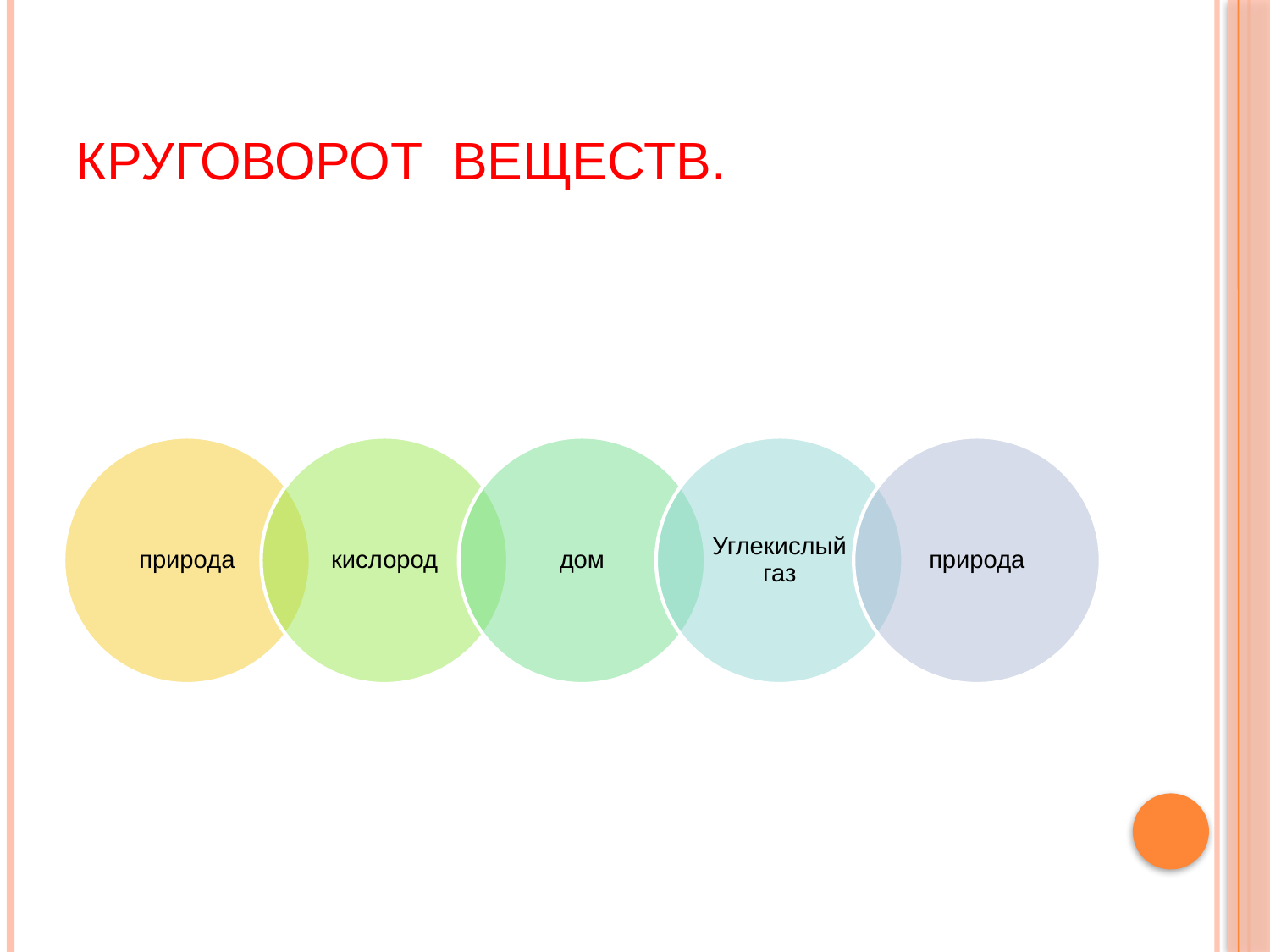

# Круговорот  веществ.
природа
кислород
дом
Углекислый газ
природа